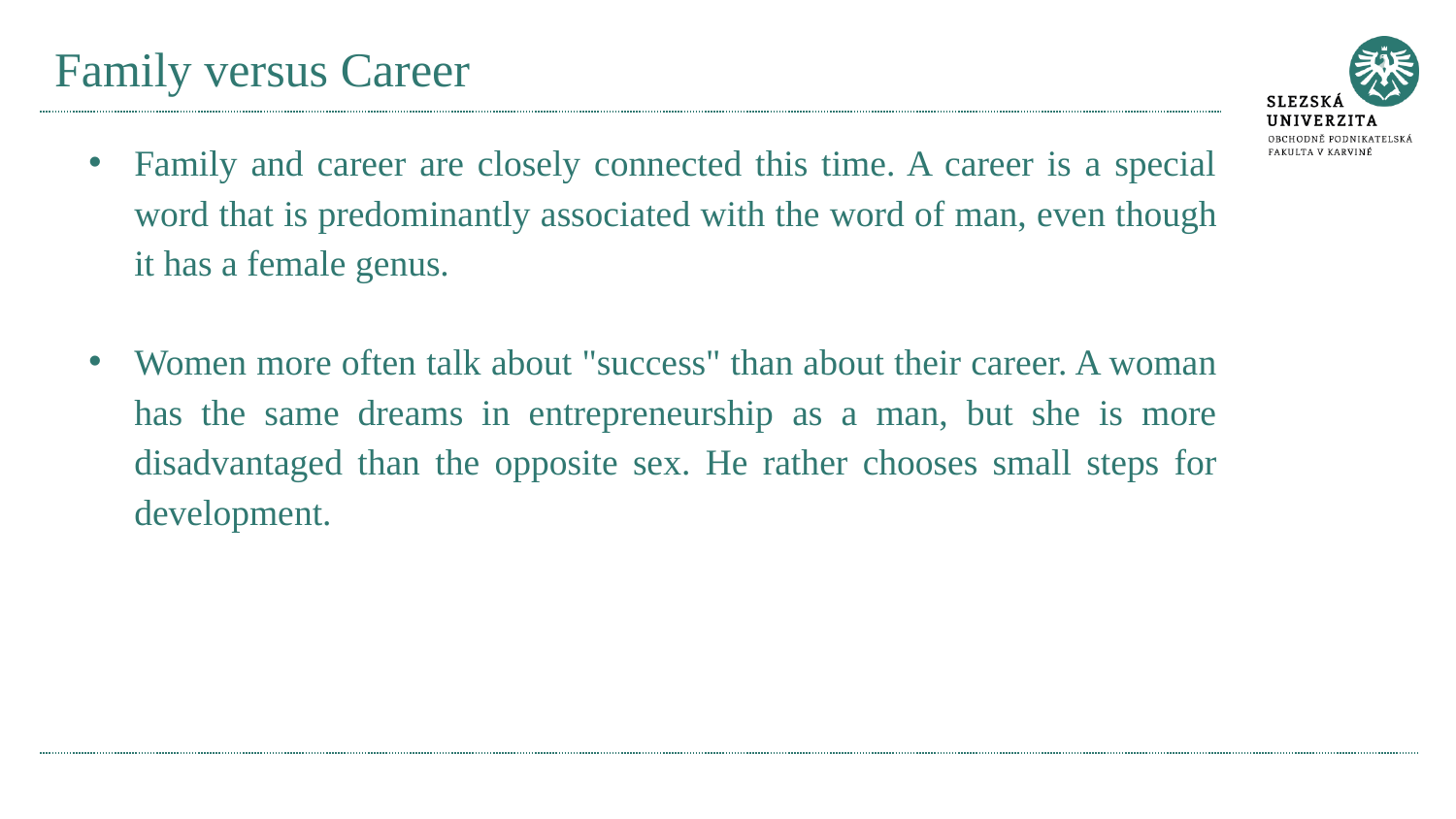

# Family versus Career
Family and career are closely connected this time. A career is a special word that is predominantly associated with the word of man, even though it has a female genus.
Women more often talk about "success" than about their career. A woman has the same dreams in entrepreneurship as a man, but she is more disadvantaged than the opposite sex. He rather chooses small steps for development.